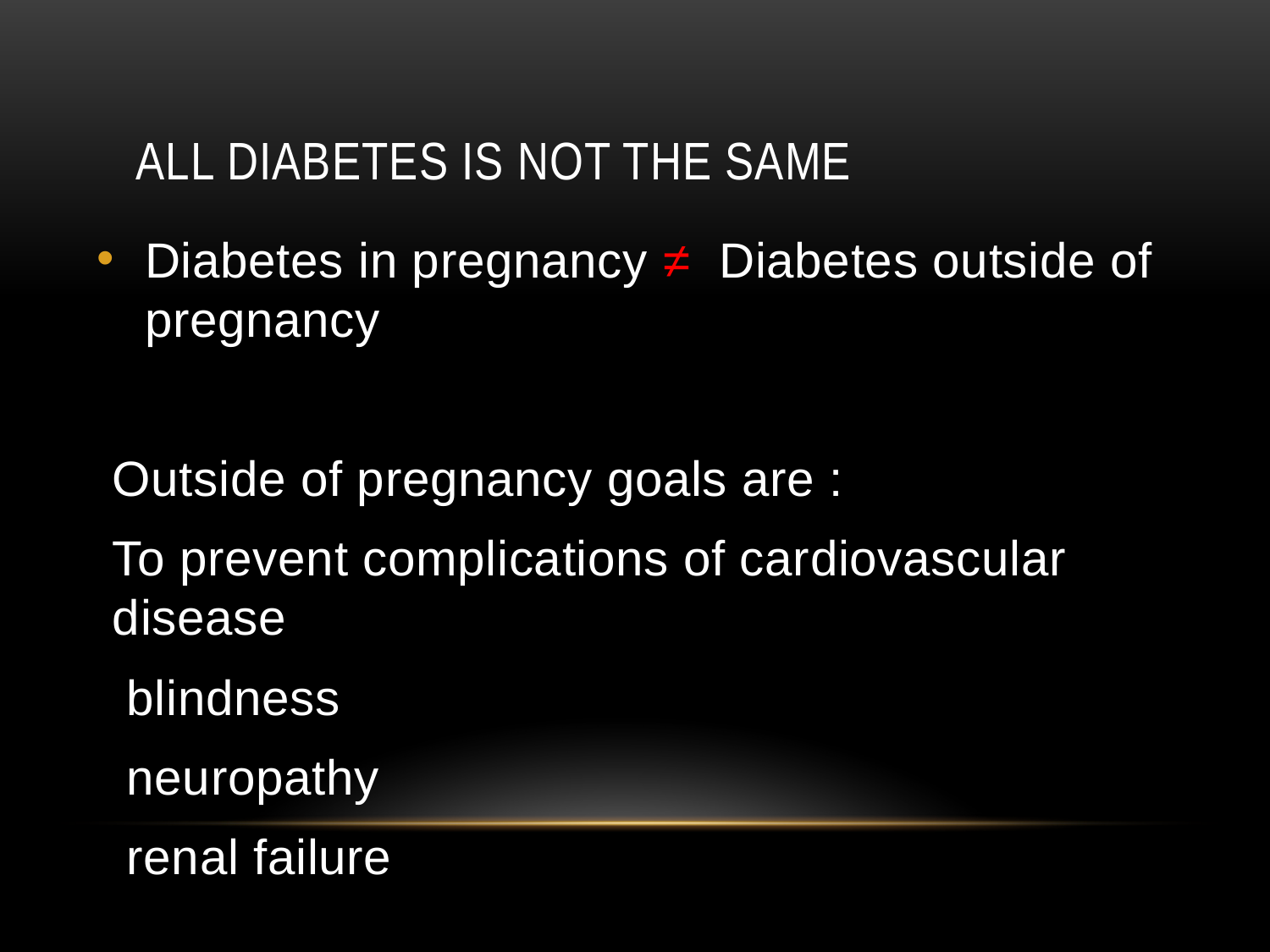

# All diabetes is not the same
Diabetes in pregnancy ≠  Diabetes outside of pregnancy

Outside of pregnancy goals are :
To prevent complications of cardiovascular disease
 blindness
 neuropathy
 renal failure